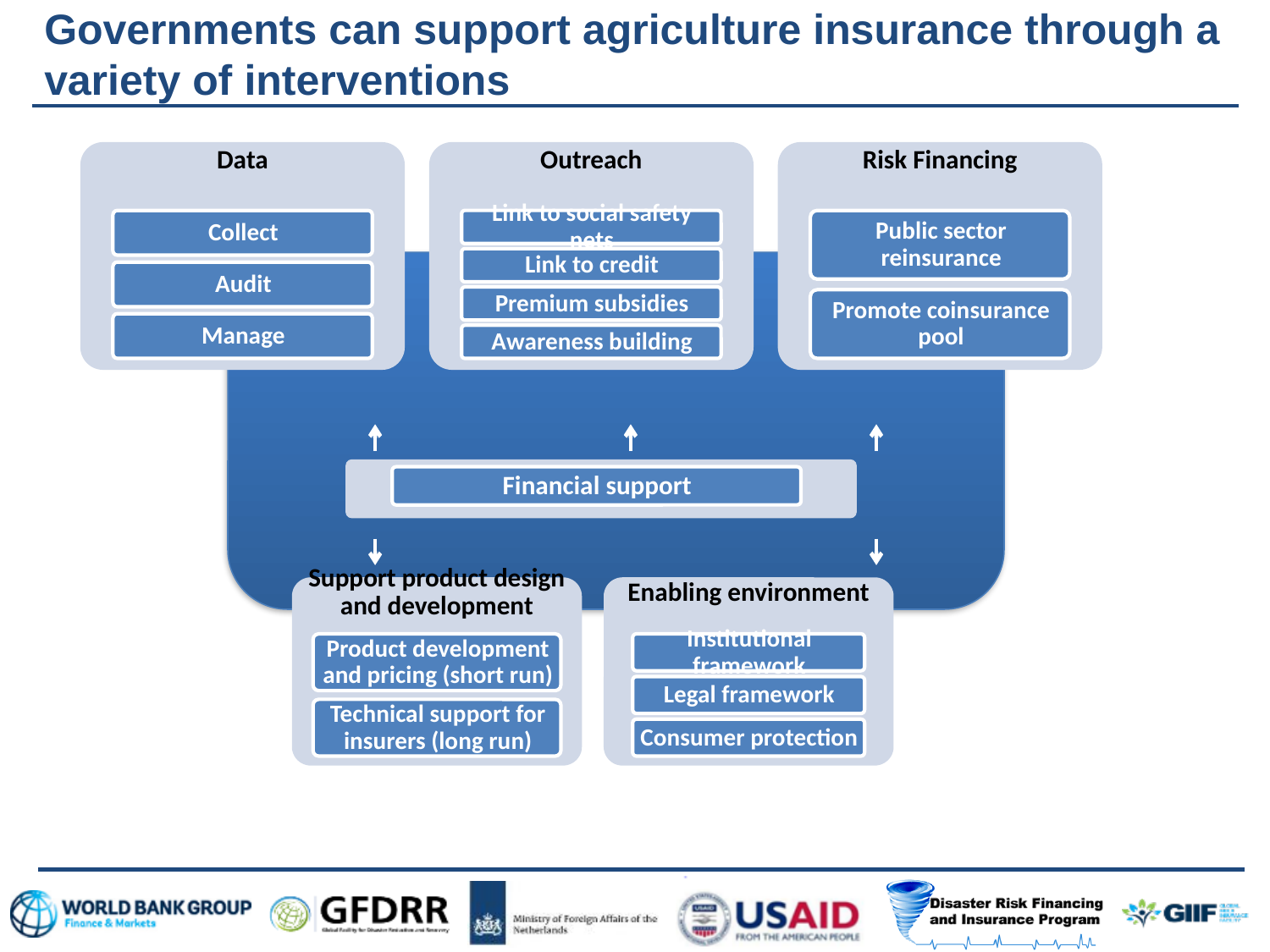

Governments can support agriculture insurance through a variety of interventions
Data
Collect
Audit
Manage
Outreach
Link to social safety nets
Link to credit
Premium subsidies
Awareness building
Risk Financing
Public sector reinsurance
Promote coinsurance pool

Financial support
Support product design and development
Product development and pricing (short run)
Technical support for insurers (long run)
Enabling environment
Institutional framework
Legal framework
Consumer protection